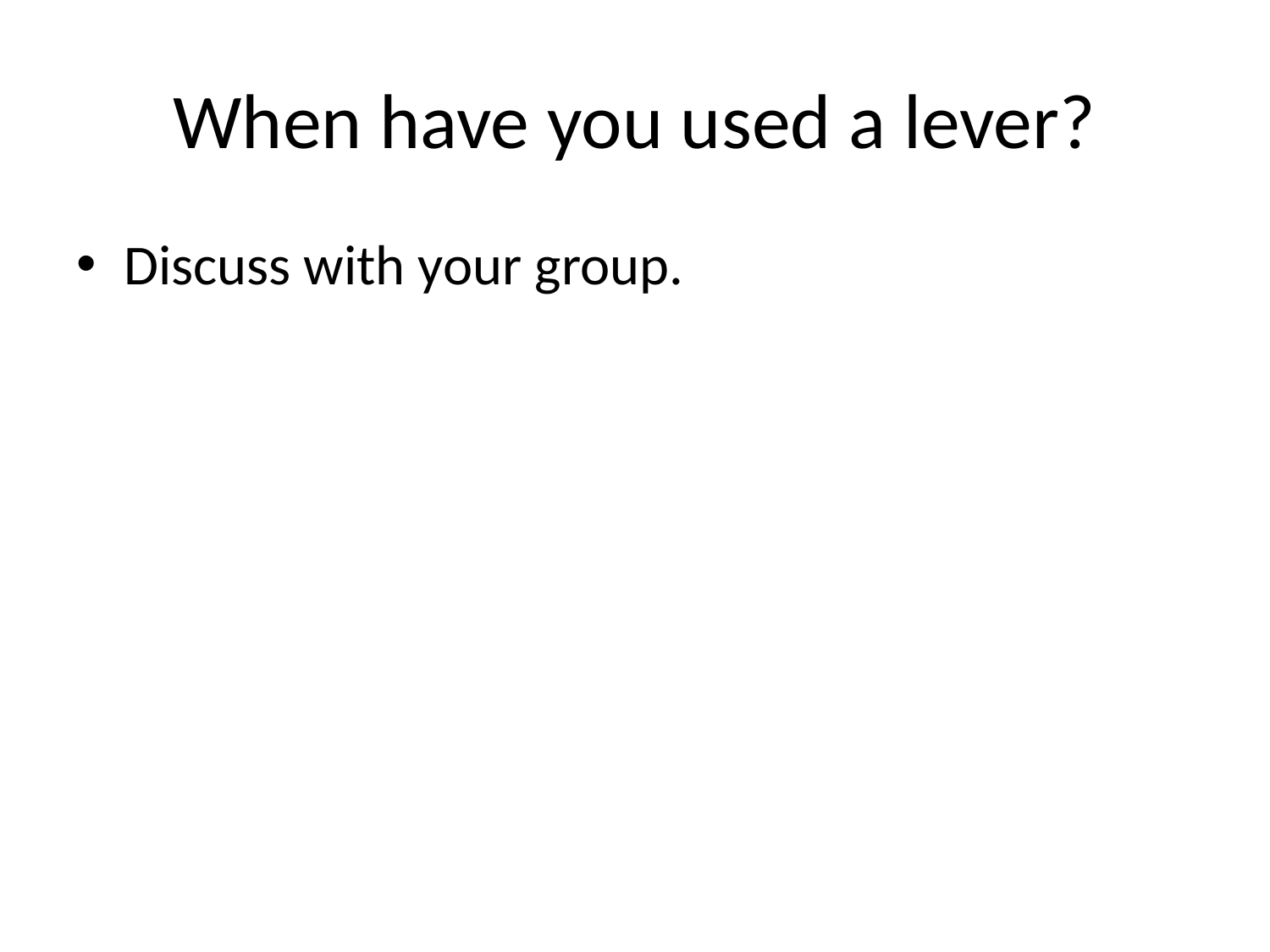

# When have you used a lever?
Discuss with your group.